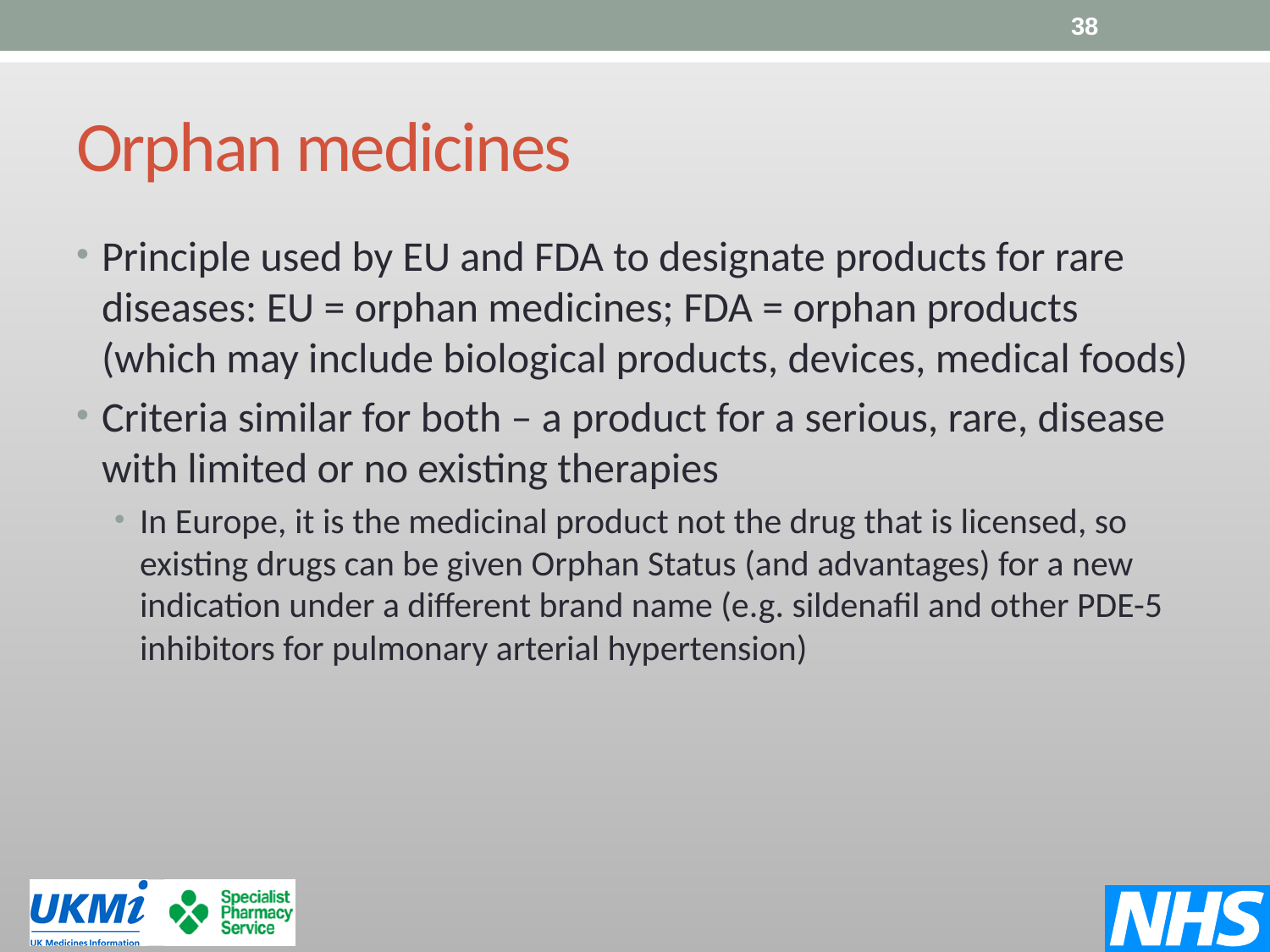

38
# Orphan medicines
Principle used by EU and FDA to designate products for rare diseases: EU = orphan medicines; FDA = orphan products (which may include biological products, devices, medical foods)
Criteria similar for both – a product for a serious, rare, disease with limited or no existing therapies
In Europe, it is the medicinal product not the drug that is licensed, so existing drugs can be given Orphan Status (and advantages) for a new indication under a different brand name (e.g. sildenafil and other PDE-5 inhibitors for pulmonary arterial hypertension)